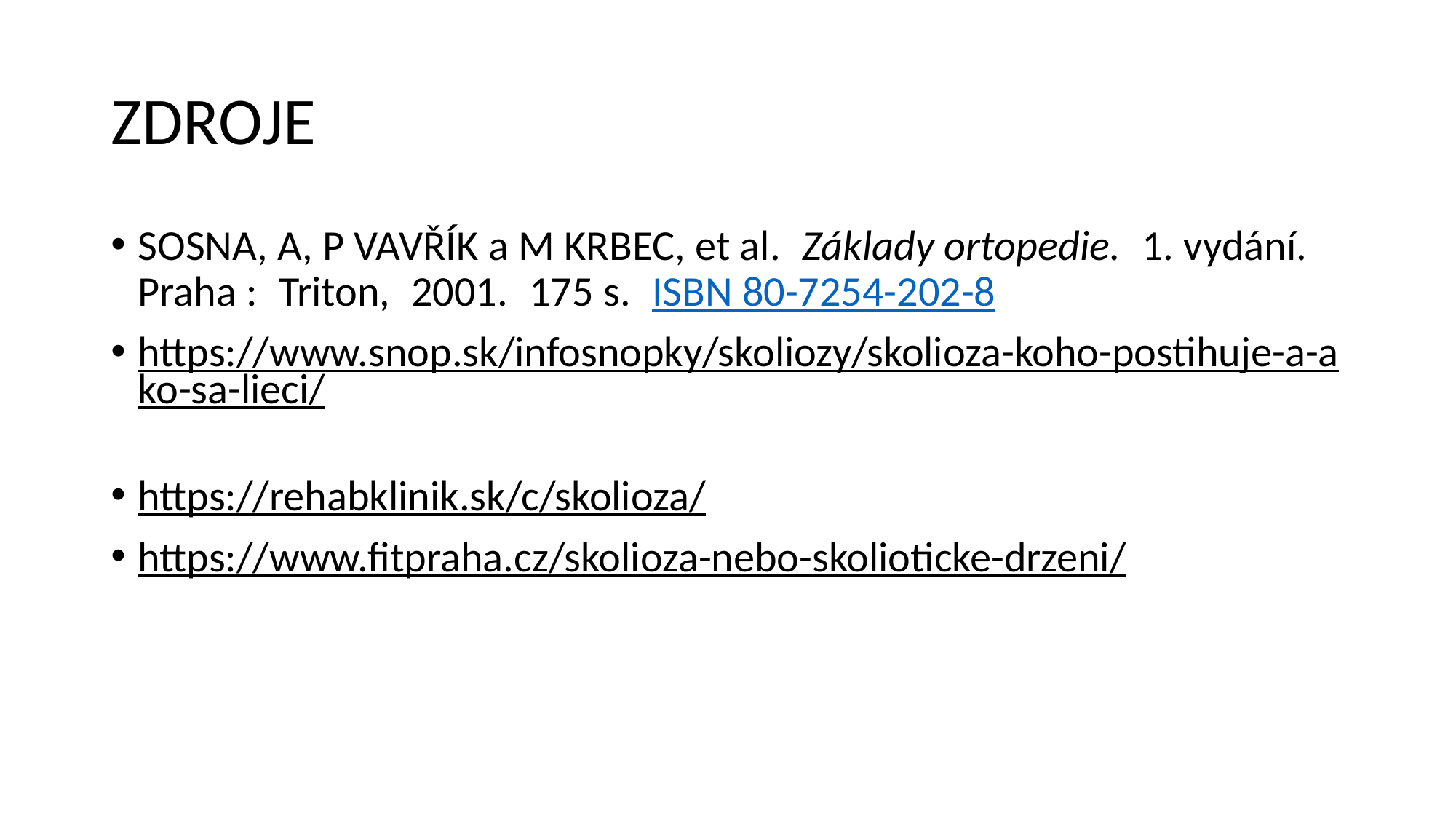

# ZDROJE
SOSNA, A, P VAVŘÍK a M KRBEC, et al. Základy ortopedie. 1. vydání. Praha : Triton, 2001. 175 s. ISBN 80-7254-202-8
https://www.snop.sk/infosnopky/skoliozy/skolioza-koho-postihuje-a-ako-sa-lieci/
https://rehabklinik.sk/c/skolioza/
https://www.fitpraha.cz/skolioza-nebo-skolioticke-drzeni/